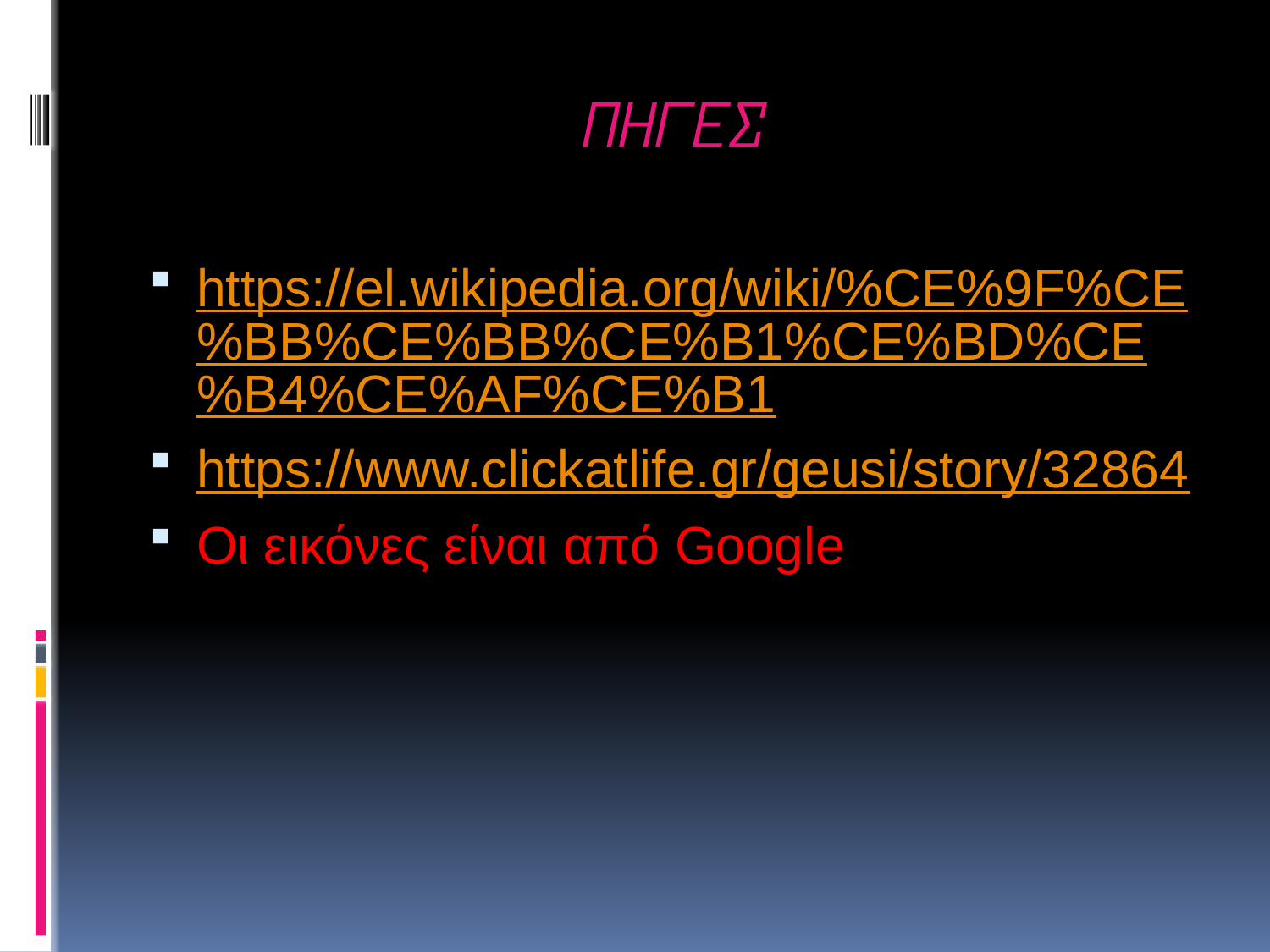

# ΠΗΓΕΣ
https://el.wikipedia.org/wiki/%CE%9F%CE%BB%CE%BB%CE%B1%CE%BD%CE%B4%CE%AF%CE%B1
https://www.clickatlife.gr/geusi/story/32864
Οι εικόνες είναι από Google